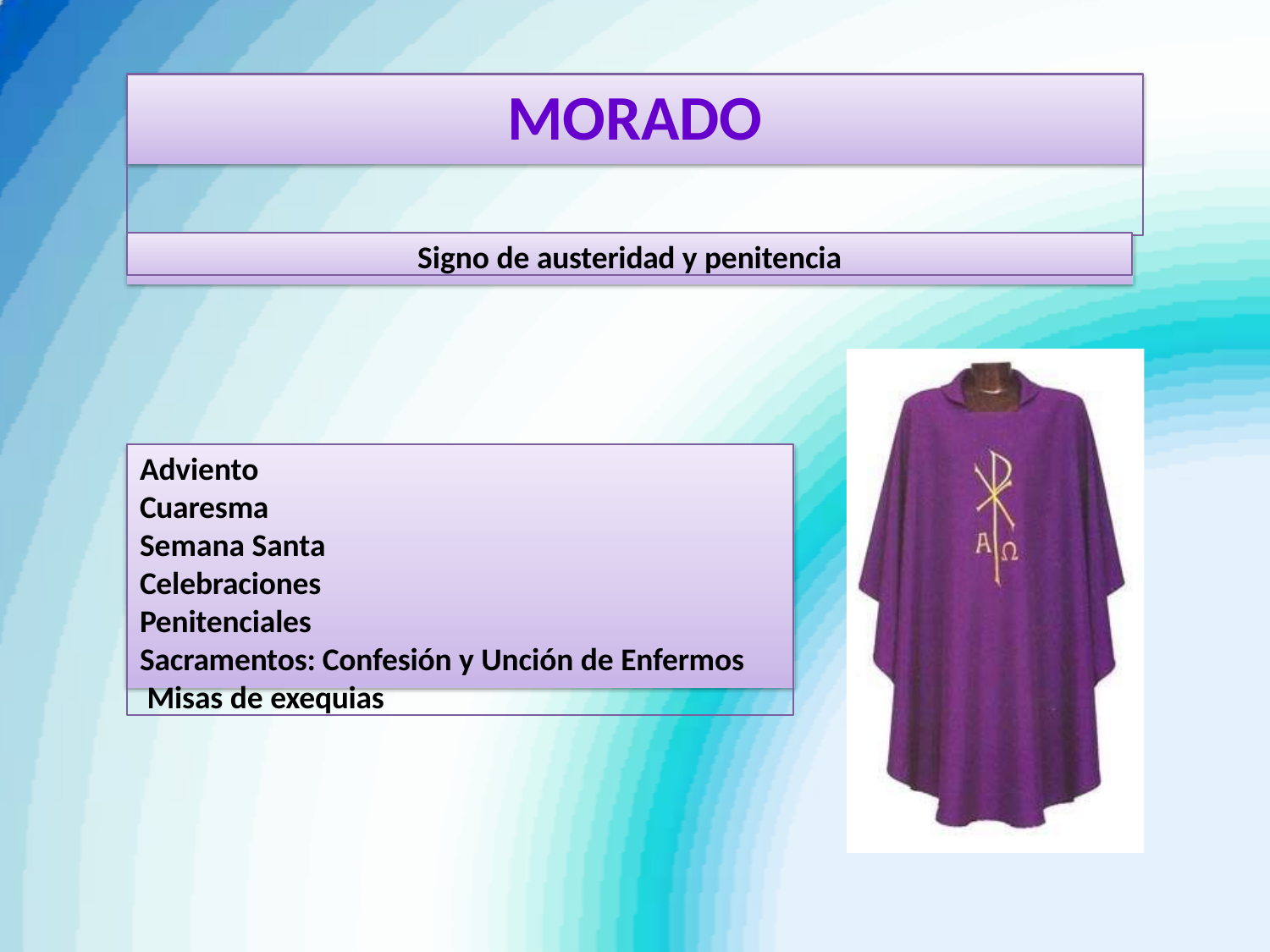

# MORADO

Signo de austeridad y penitencia

Adviento  Cuaresma  Semana Santa
Celebraciones Penitenciales
Sacramentos: Confesión y Unción de Enfermos  Misas de exequias